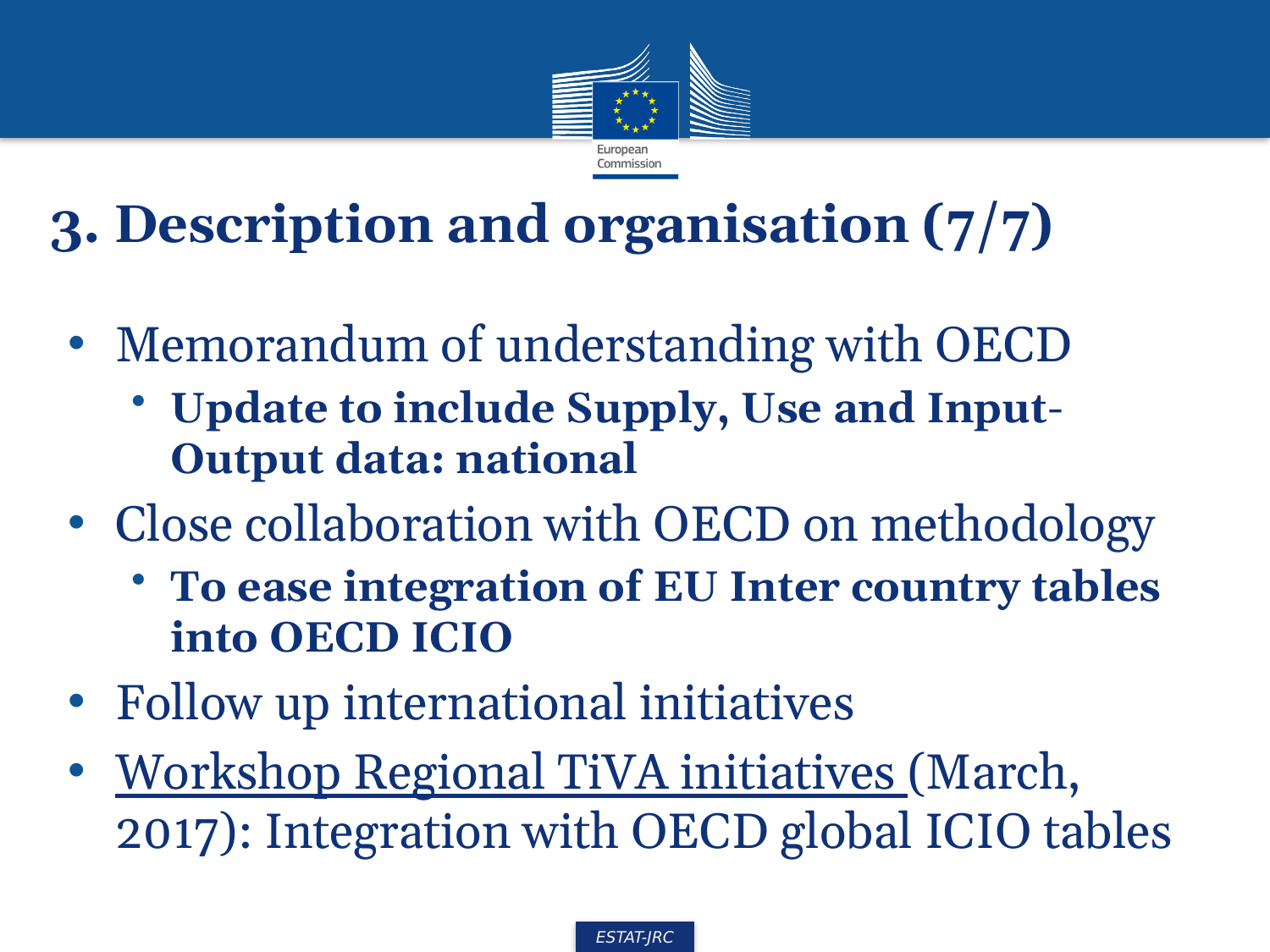

3. Description and organisation (7/7)
Memorandum of understanding with OECD
Update to include Supply, Use and Input-Output data: national
Close collaboration with OECD on methodology
To ease integration of EU Inter country tables into OECD ICIO
Follow up international initiatives
Workshop Regional TiVA initiatives (March, 2017): Integration with OECD global ICIO tables